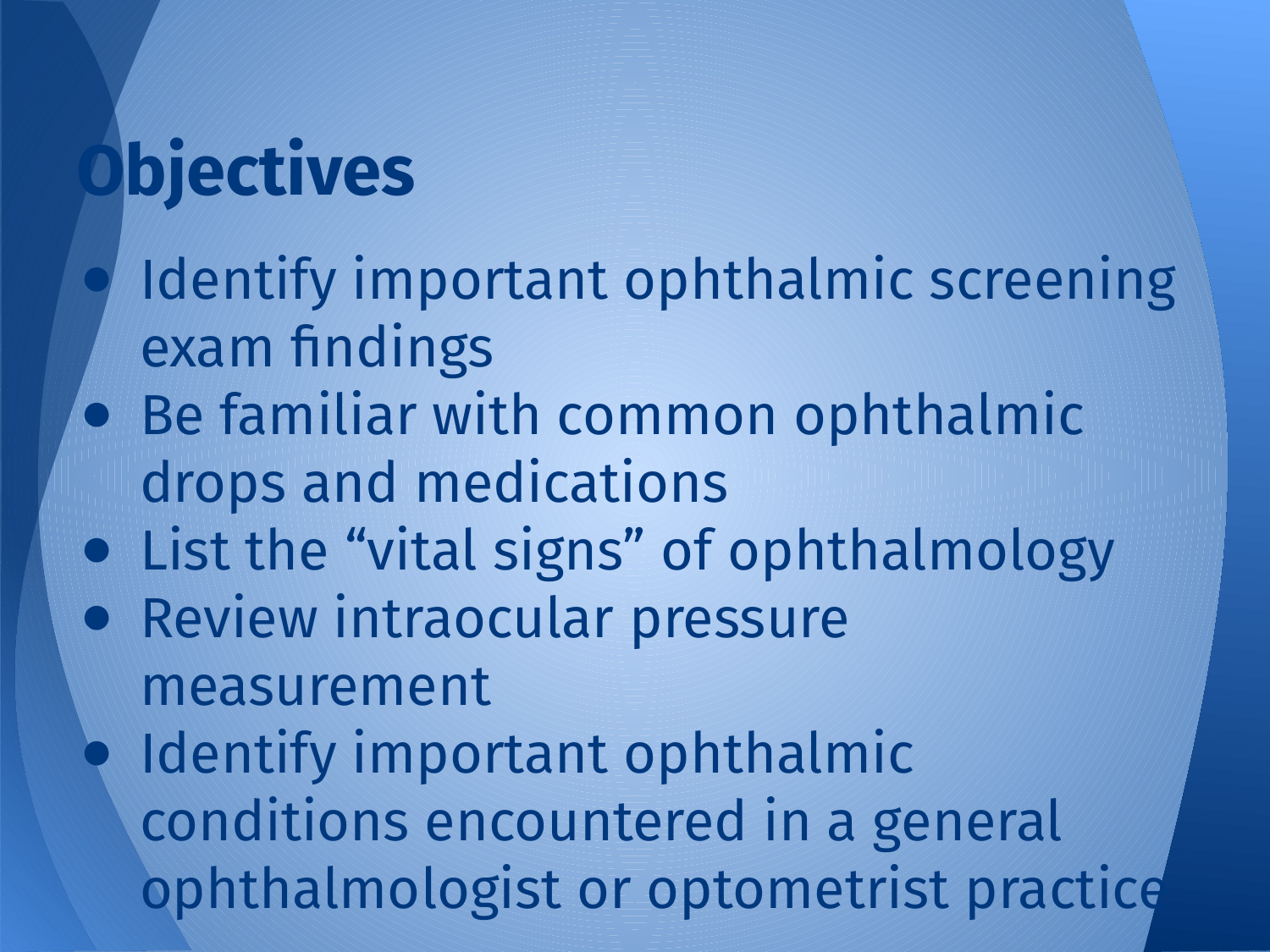

# Objectives
Identify important ophthalmic screening exam findings
Be familiar with common ophthalmic drops and medications
List the “vital signs” of ophthalmology
Review intraocular pressure measurement
Identify important ophthalmic conditions encountered in a general ophthalmologist or optometrist practice